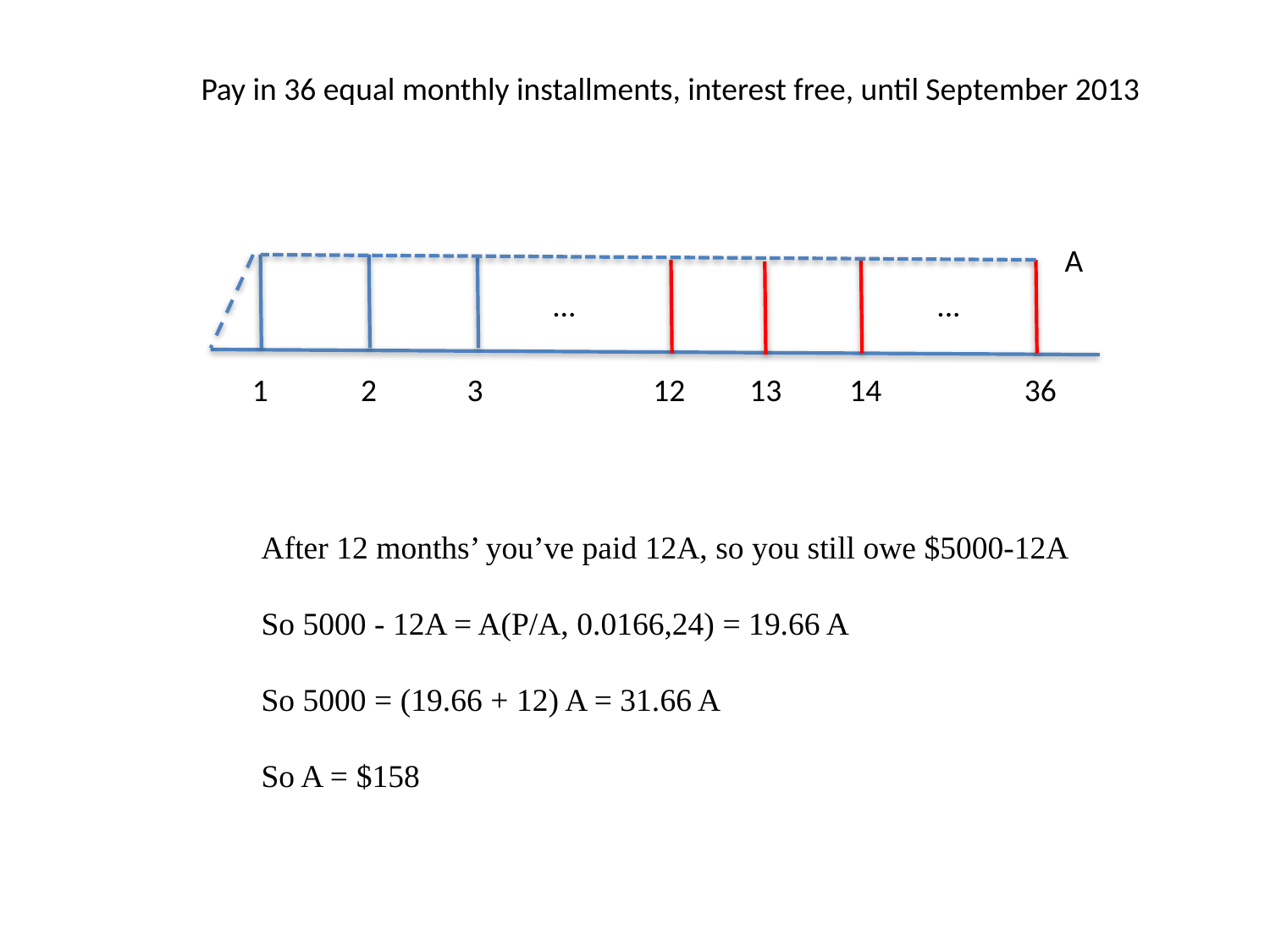

Pay in 36 equal monthly installments, interest free, until September 2013

A
...
...
1
2
12
3
13
14
36
After 12 months’ you’ve paid 12A, so you still owe $5000-12A

So 5000 - 12A = A(P/A, 0.0166,24) = 19.66 A

So 5000 = (19.66 + 12) A = 31.66 A

So A = $158